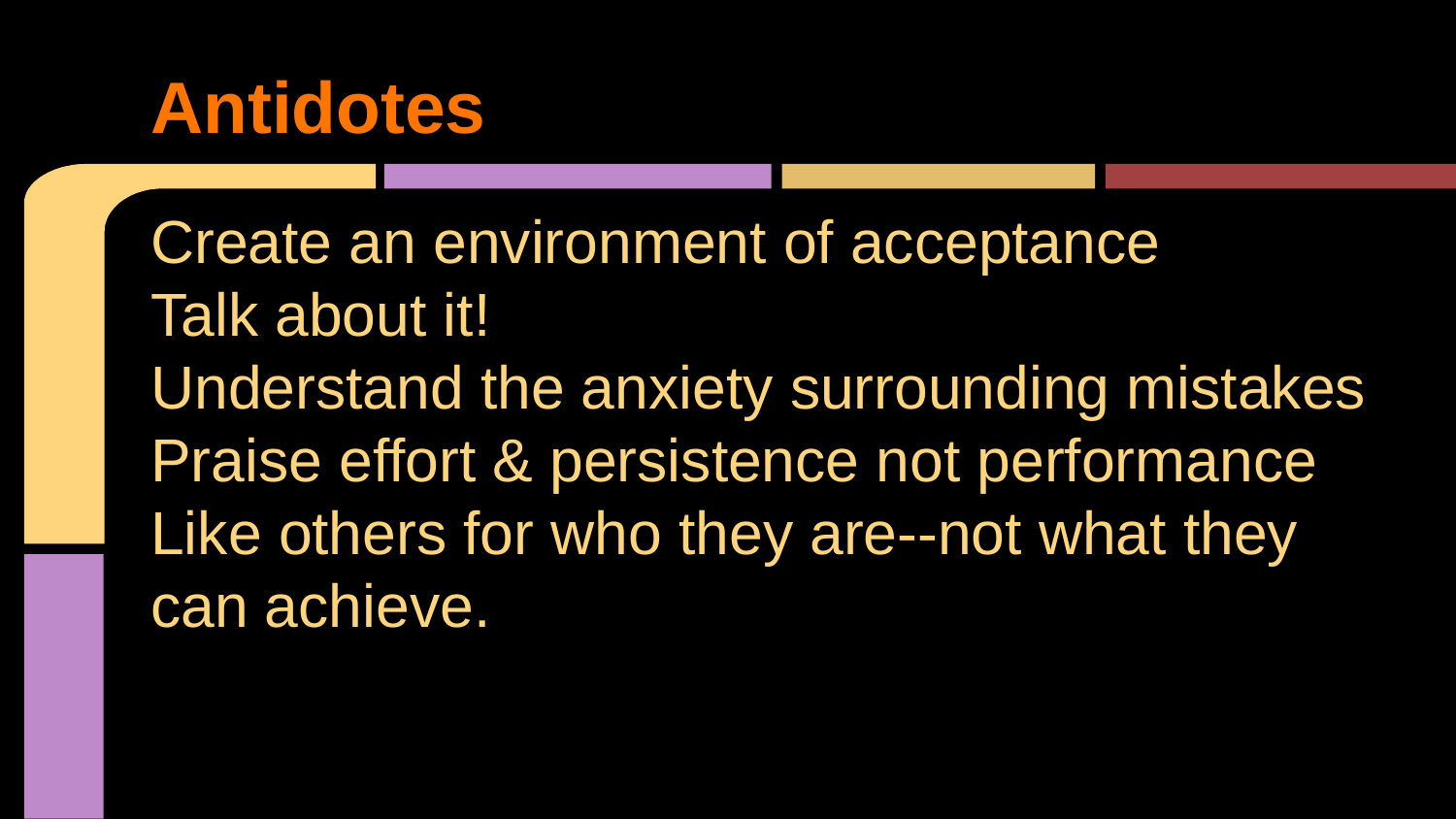

# Antidotes
Create an environment of acceptance
Talk about it!
Understand the anxiety surrounding mistakes
Praise effort & persistence not performance
Like others for who they are--not what they can achieve.